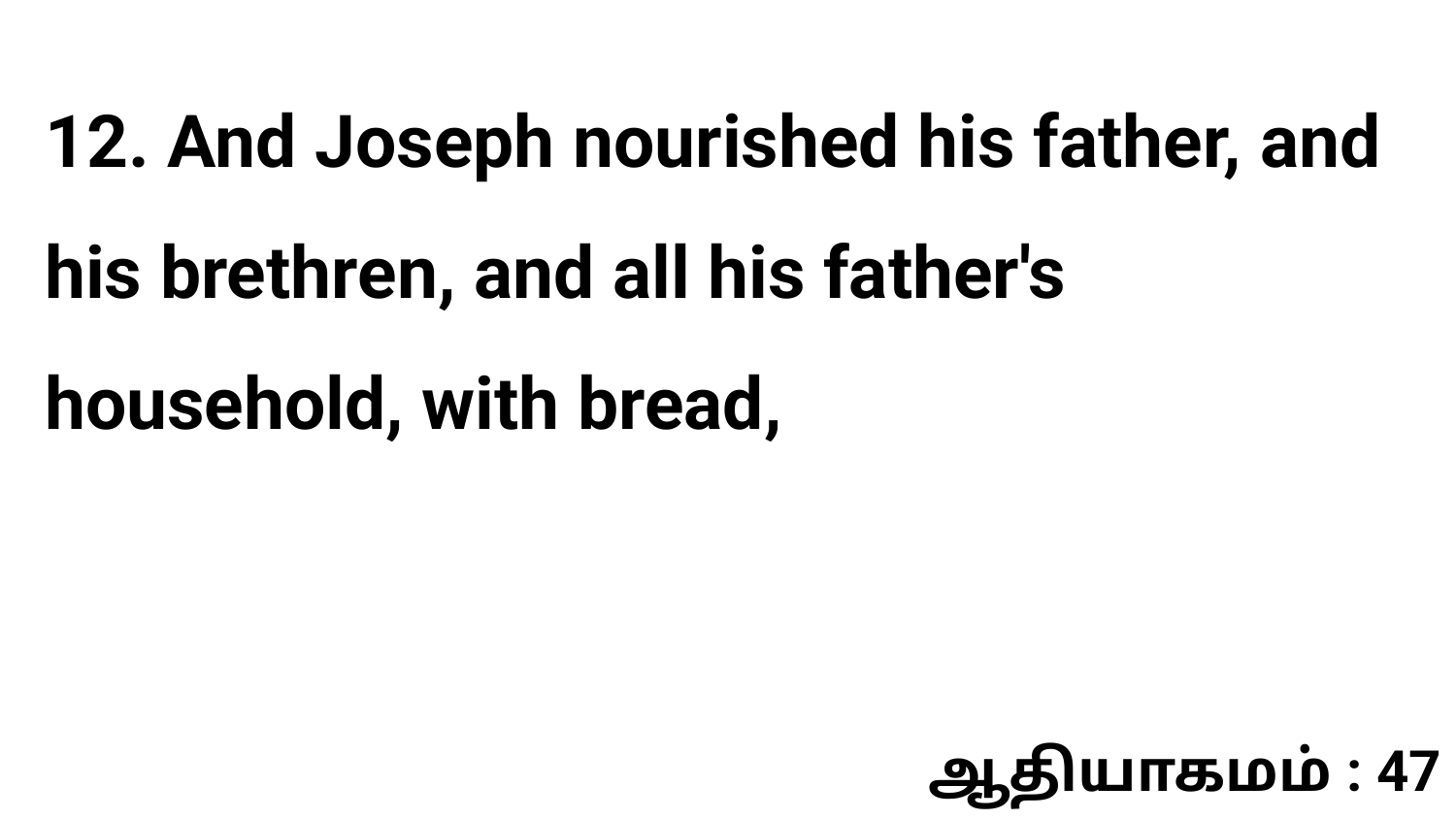

12. And Joseph nourished his father, and his brethren, and all his father's household, with bread,
ஆதியாகமம் : 47